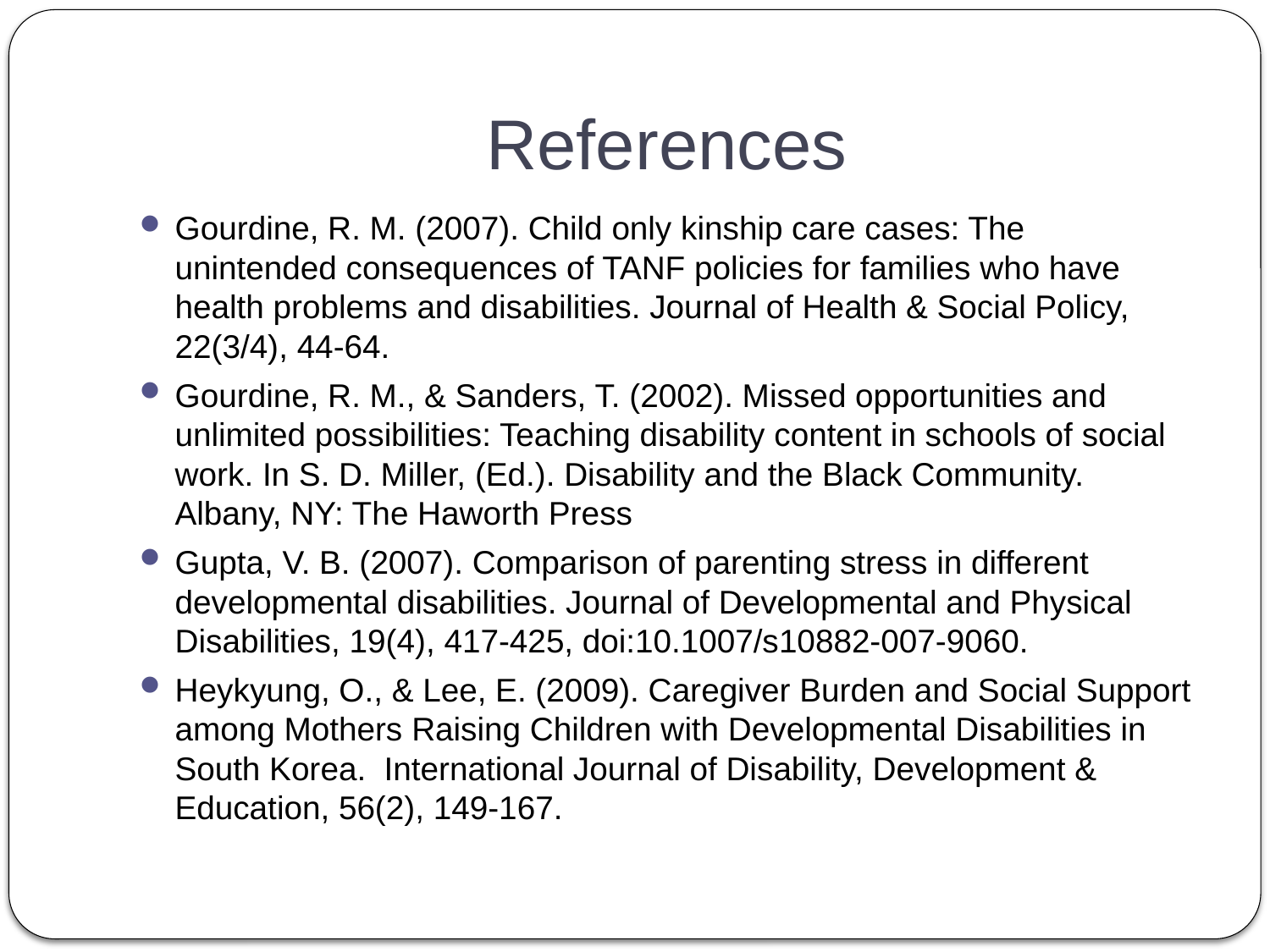

# References
Gourdine, R. M. (2007). Child only kinship care cases: The unintended consequences of TANF policies for families who have health problems and disabilities. Journal of Health & Social Policy, 22(3/4), 44-64.
Gourdine, R. M., & Sanders, T. (2002). Missed opportunities and unlimited possibilities: Teaching disability content in schools of social work. In S. D. Miller, (Ed.). Disability and the Black Community. Albany, NY: The Haworth Press
Gupta, V. B. (2007). Comparison of parenting stress in different developmental disabilities. Journal of Developmental and Physical Disabilities, 19(4), 417-425, doi:10.1007/s10882-007-9060.
Heykyung, O., & Lee, E. (2009). Caregiver Burden and Social Support among Mothers Raising Children with Developmental Disabilities in South Korea.  International Journal of Disability, Development & Education, 56(2), 149-167.